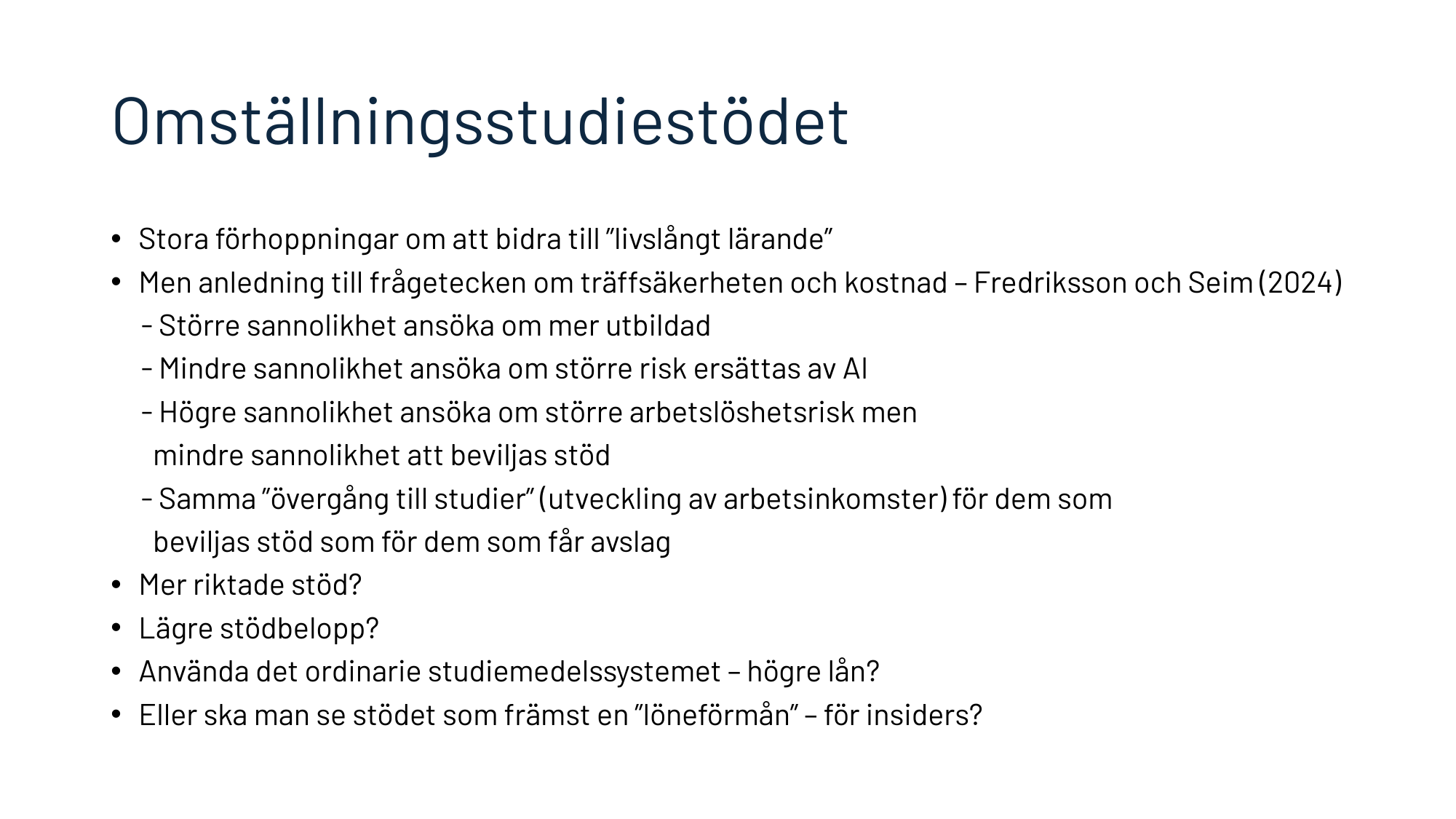

# Omställningsstudiestödet
Stora förhoppningar om att bidra till ”livslångt lärande”
Men anledning till frågetecken om träffsäkerheten och kostnad – Fredriksson och Seim (2024)
     - Större sannolikhet ansöka om mer utbildad
     - Mindre sannolikhet ansöka om större risk ersättas av AI
     - Högre sannolikhet ansöka om större arbetslöshetsrisk men
       mindre sannolikhet att beviljas stöd
     - Samma ”övergång till studier” (utveckling av arbetsinkomster) för dem som
       beviljas stöd som för dem som får avslag
Mer riktade stöd?
Lägre stödbelopp?
Använda det ordinarie studiemedelssystemet – högre lån?
Eller ska man se stödet som främst en ”löneförmån” – för insiders?